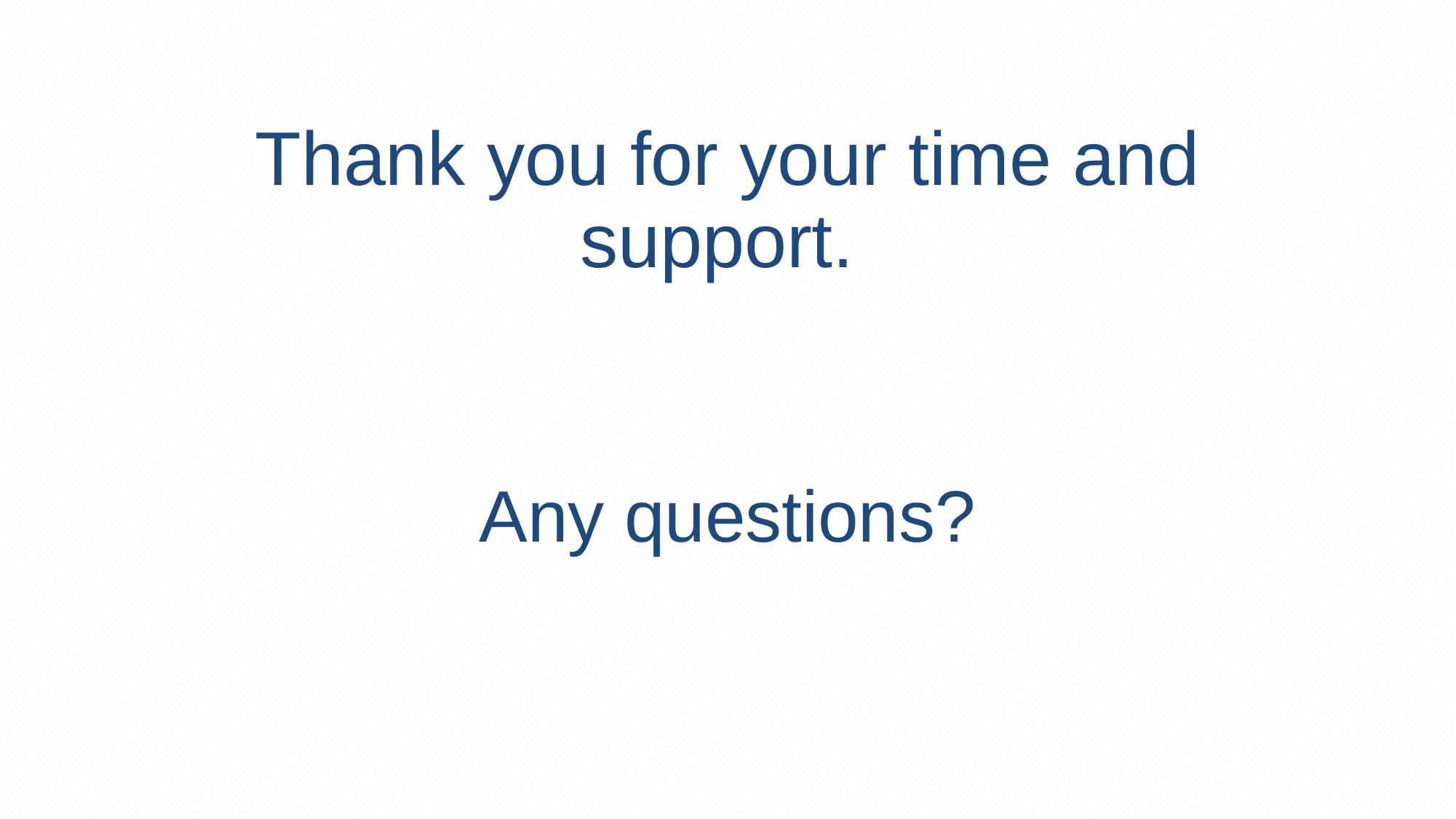

# Thank you for your time and support.
Any questions?